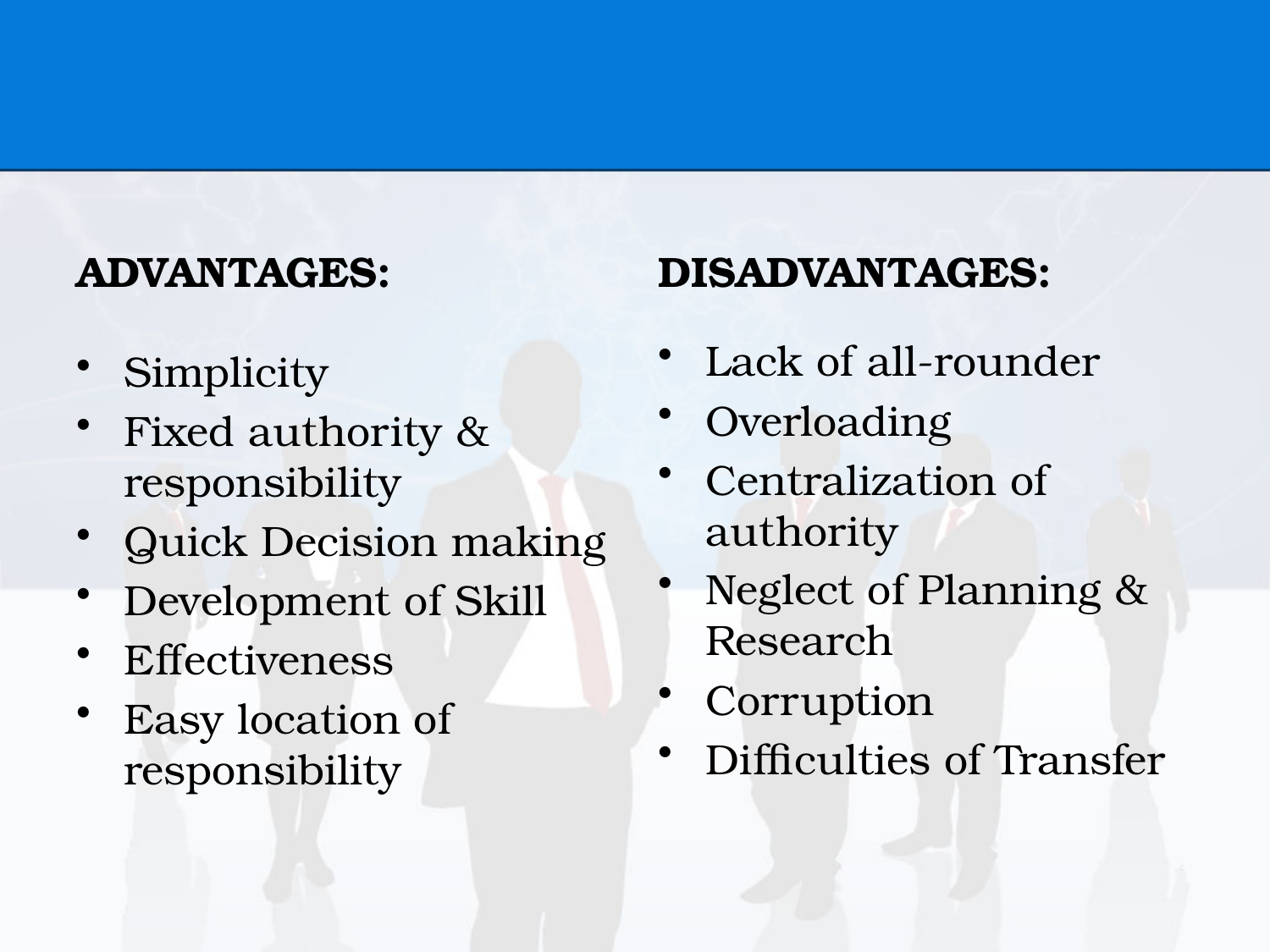

#
ADVANTAGES:
DISADVANTAGES:
Lack of all-rounder
Overloading
Centralization of authority
Neglect of Planning & Research
Corruption
Difficulties of Transfer
Simplicity
Fixed authority & responsibility
Quick Decision making
Development of Skill
Effectiveness
Easy location of responsibility